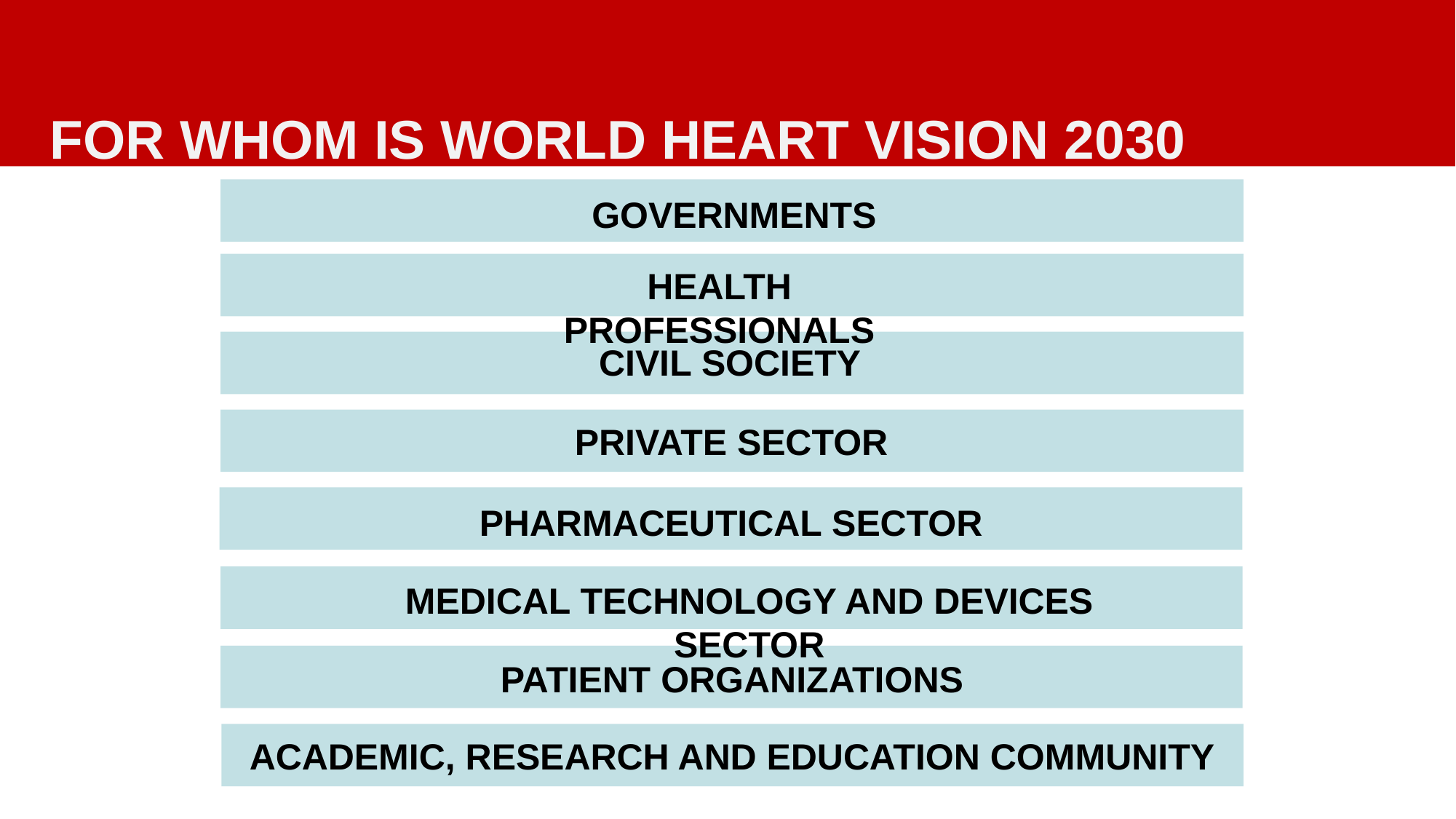

For whom is World Heart Vision 2030

GOVERNMENTS

HEALTH PROFESSIONALS

CIVIL SOCIETY

PRIVATE SECTOR

PHARMACEUTICAL SECTOR

MEDICAL TECHNOLOGY AND DEVICES SECTOR

PATIENT ORGANIZATIONS

ACADEMIC, RESEARCH AND EDUCATION COMMUNITY